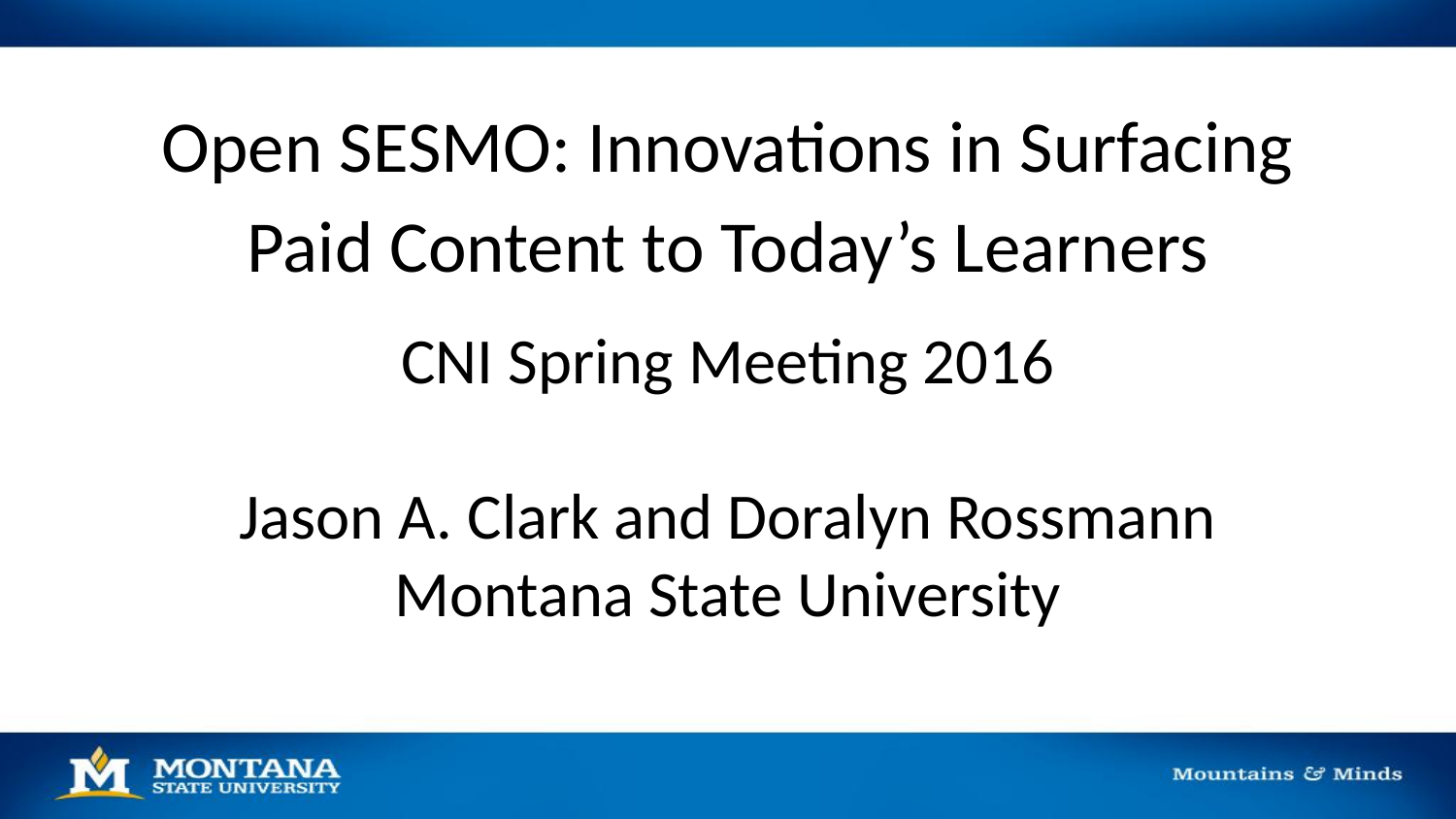

# Open SESMO: Innovations in Surfacing Paid Content to Today’s Learners
CNI Spring Meeting 2016

Jason A. Clark and Doralyn Rossmann
Montana State University